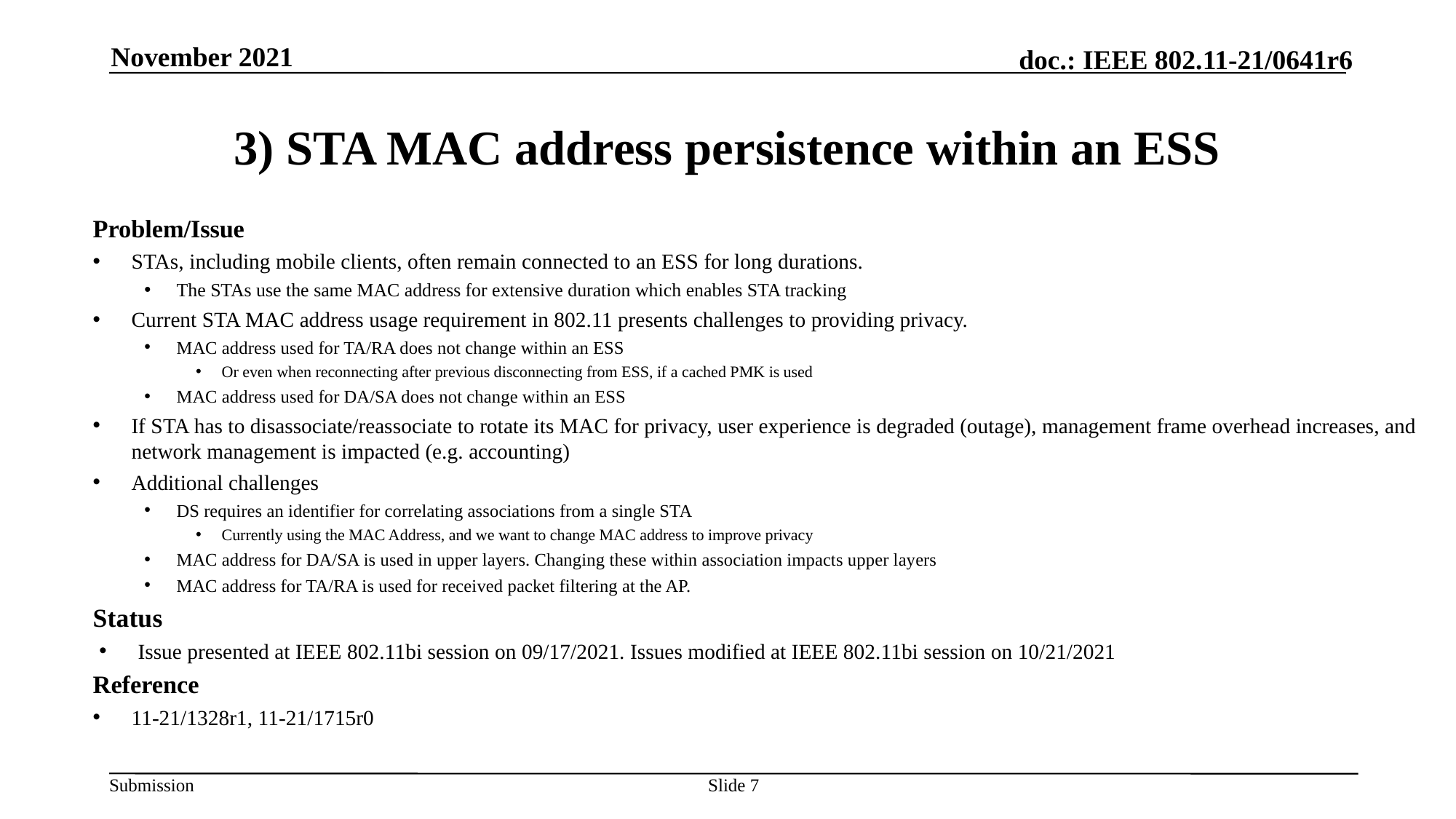

November 2021
# 3) STA MAC address persistence within an ESS
Problem/Issue
STAs, including mobile clients, often remain connected to an ESS for long durations.
The STAs use the same MAC address for extensive duration which enables STA tracking
Current STA MAC address usage requirement in 802.11 presents challenges to providing privacy.
MAC address used for TA/RA does not change within an ESS
Or even when reconnecting after previous disconnecting from ESS, if a cached PMK is used
MAC address used for DA/SA does not change within an ESS
If STA has to disassociate/reassociate to rotate its MAC for privacy, user experience is degraded (outage), management frame overhead increases, and network management is impacted (e.g. accounting)
Additional challenges
DS requires an identifier for correlating associations from a single STA
Currently using the MAC Address, and we want to change MAC address to improve privacy
MAC address for DA/SA is used in upper layers. Changing these within association impacts upper layers
MAC address for TA/RA is used for received packet filtering at the AP.
Status
Issue presented at IEEE 802.11bi session on 09/17/2021. Issues modified at IEEE 802.11bi session on 10/21/2021
Reference
11-21/1328r1, 11-21/1715r0
Slide 7